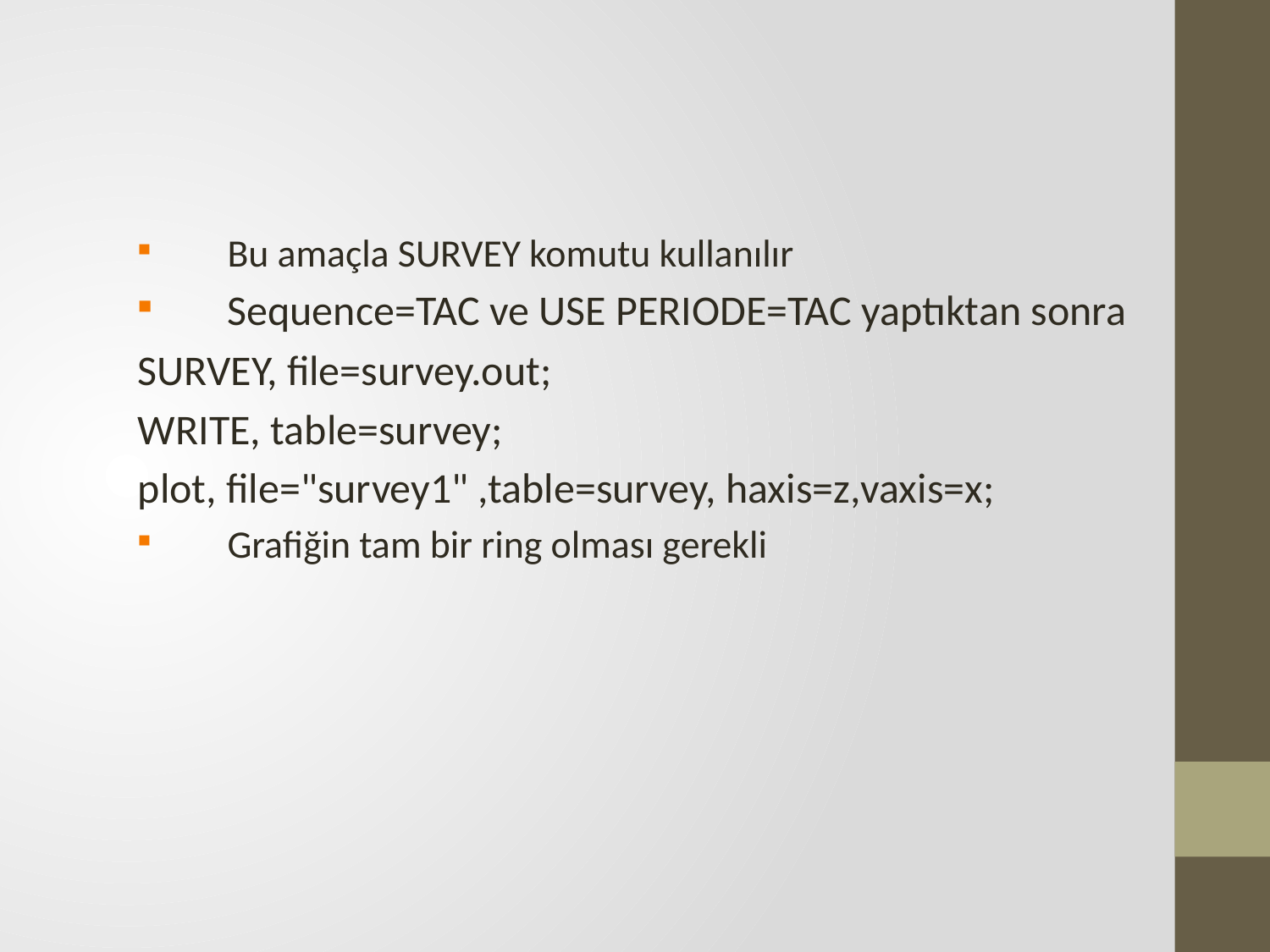

Bu amaçla SURVEY komutu kullanılır
Sequence=TAC ve USE PERIODE=TAC yaptıktan sonra
SURVEY, file=survey.out;
WRITE, table=survey;
plot, file="survey1" ,table=survey, haxis=z,vaxis=x;
Grafiğin tam bir ring olması gerekli